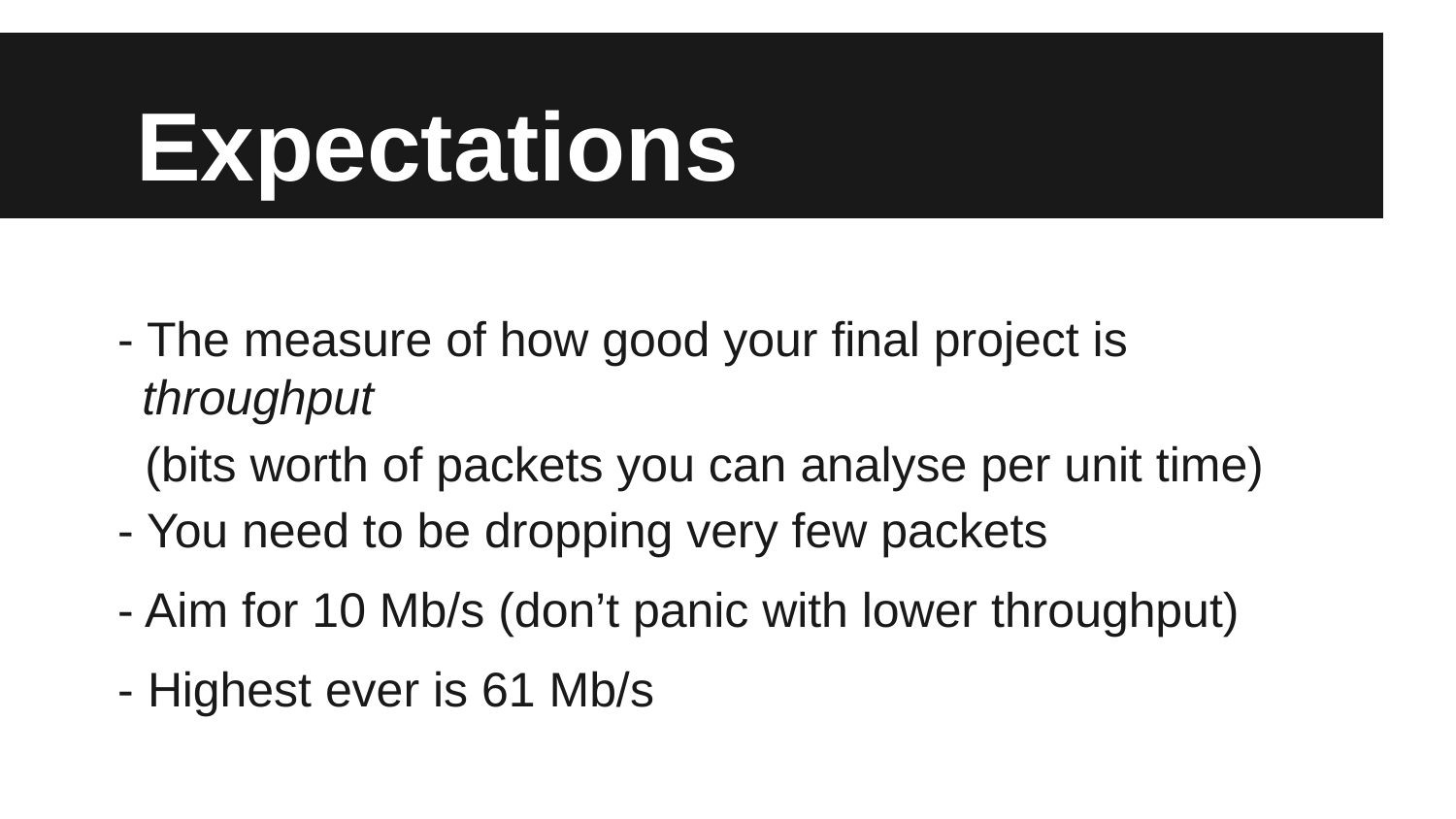

# Expectations
- The measure of how good your final project is throughput
  (bits worth of packets you can analyse per unit time)
- You need to be dropping very few packets
- Aim for 10 Mb/s (don’t panic with lower throughput)
- Highest ever is 61 Mb/s